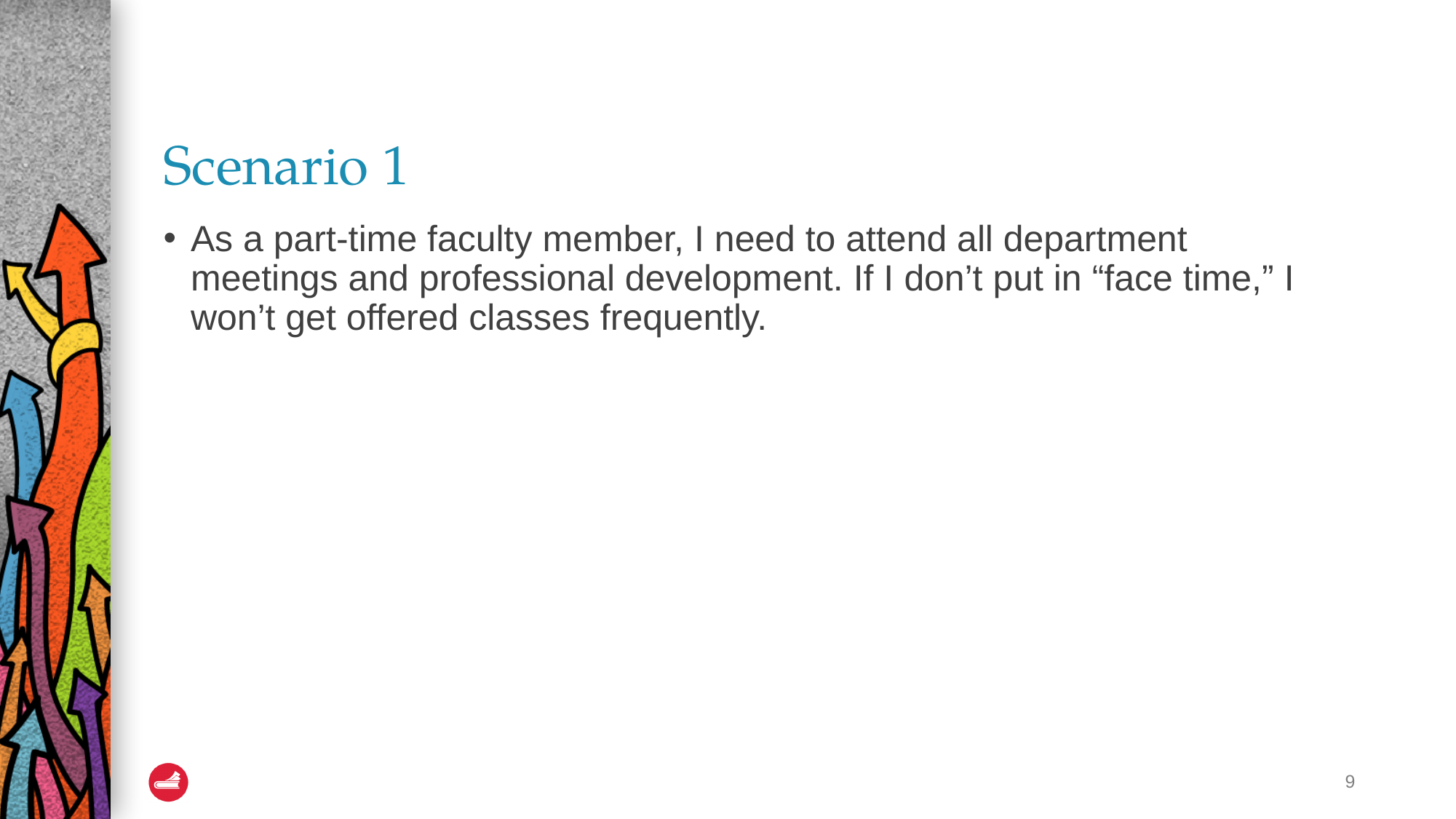

# Scenario 1
As a part-time faculty member, I need to attend all department meetings and professional development. If I don’t put in “face time,” I won’t get offered classes frequently.
9